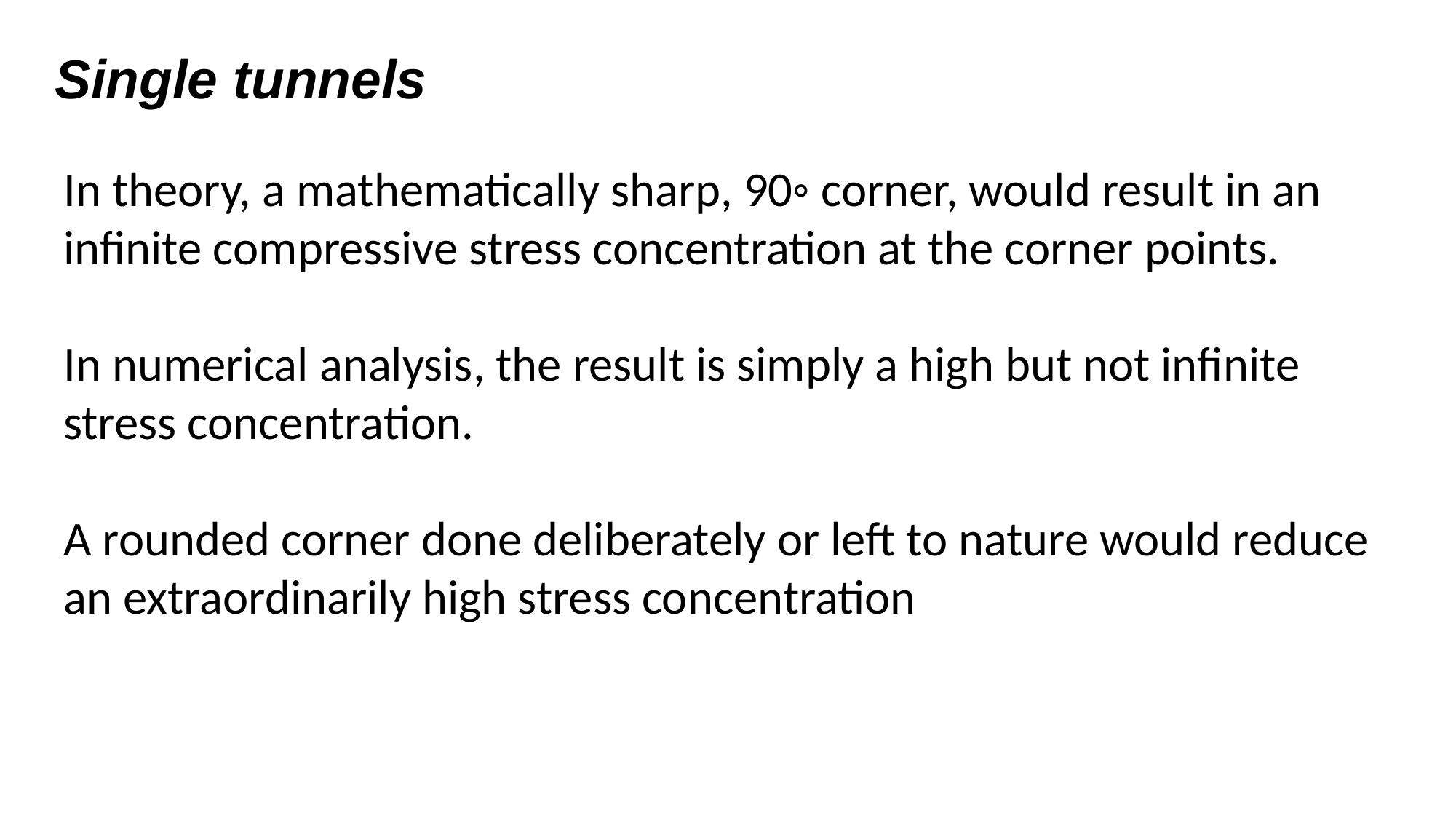

Single tunnels
In theory, a mathematically sharp, 90◦ corner, would result in an
infinite compressive stress concentration at the corner points.

In numerical analysis, the result is simply a high but not infinite stress concentration.

A rounded corner done deliberately or left to nature would reduce an extraordinarily high stress concentration